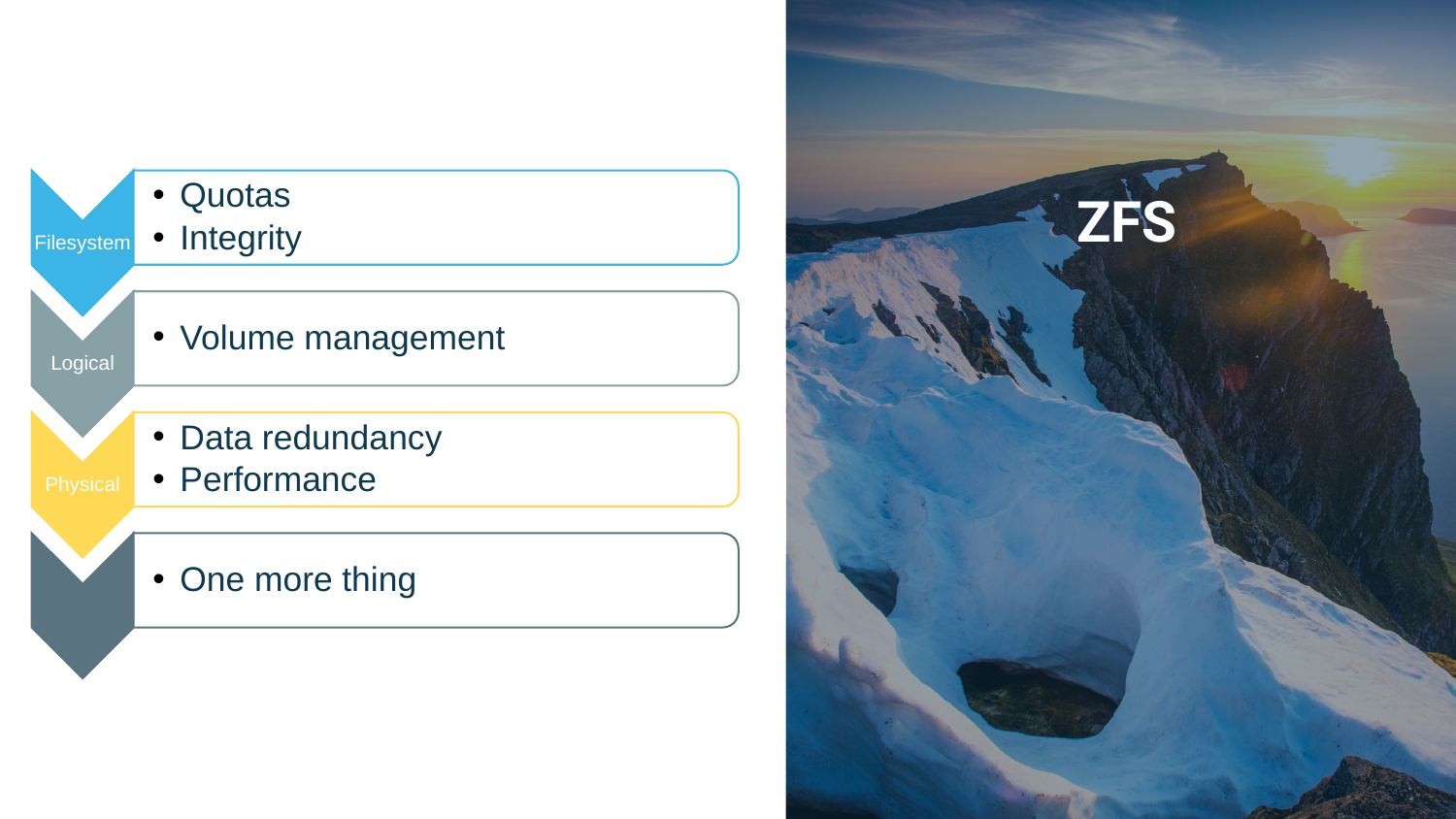

# ZFS
Filesystem
Quotas
Integrity
Logical
Volume management
Physical
Data redundancy
Performance

One more thing